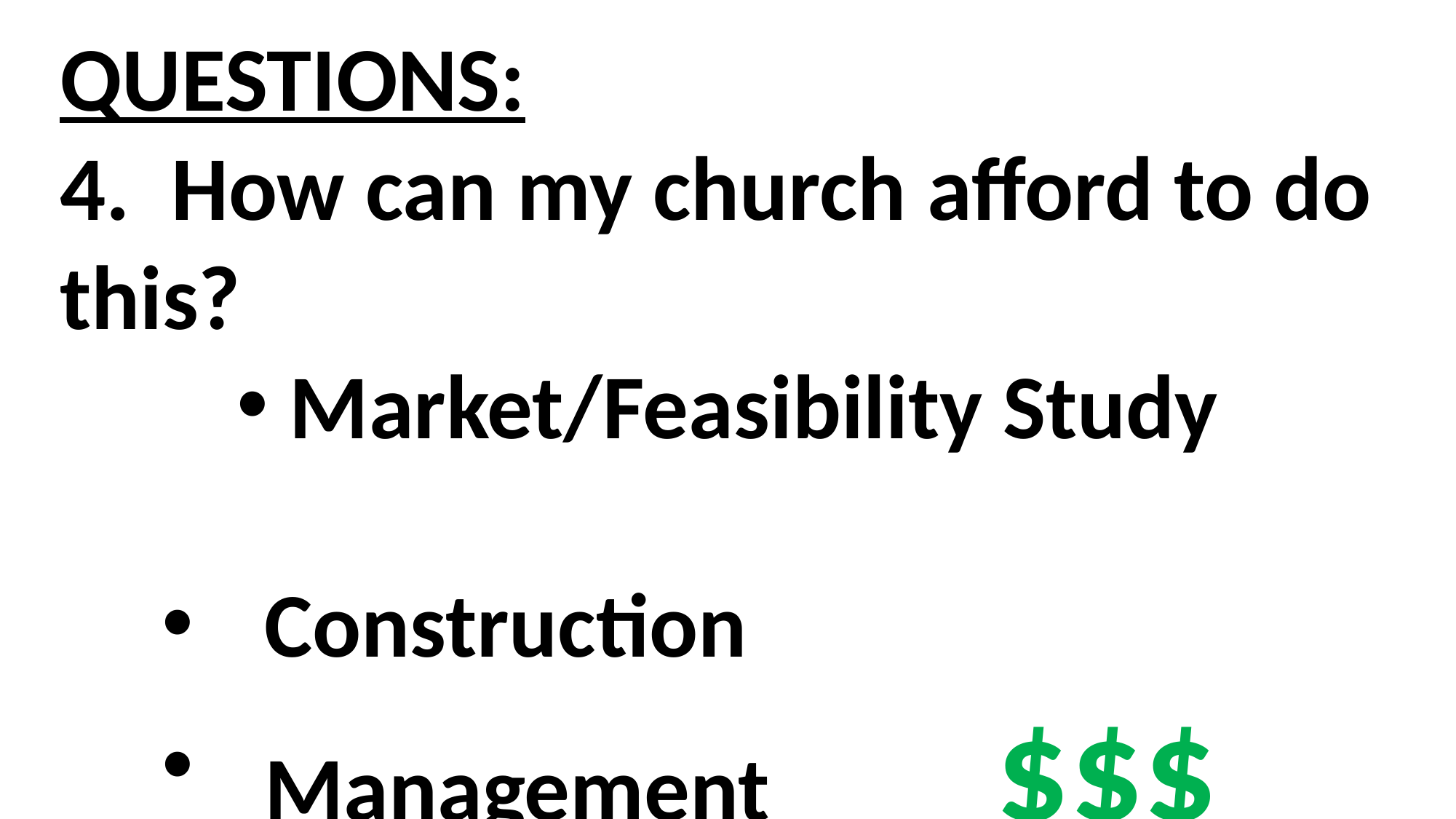

QUESTIONS:
4.  How can my church afford to do this?
 Market/Feasibility Study
Construction
Management           $$$